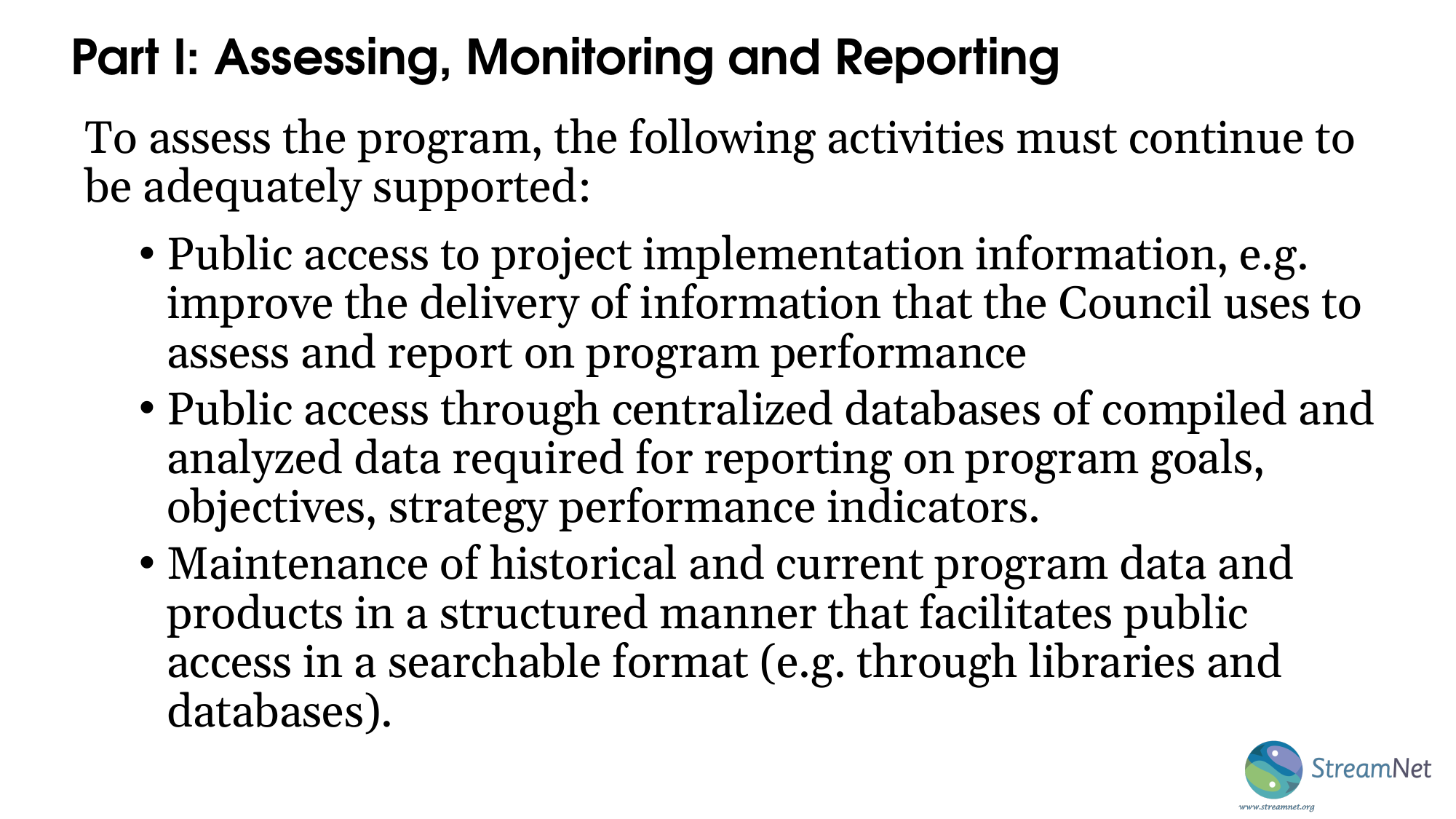

# Part I: Assessing, Monitoring and Reporting
To assess the program, the following activities must continue to be adequately supported:
Public access to project implementation information, e.g. improve the delivery of information that the Council uses to assess and report on program performance
Public access through centralized databases of compiled and analyzed data required for reporting on program goals, objectives, strategy performance indicators.
Maintenance of historical and current program data and products in a structured manner that facilitates public access in a searchable format (e.g. through libraries and databases).